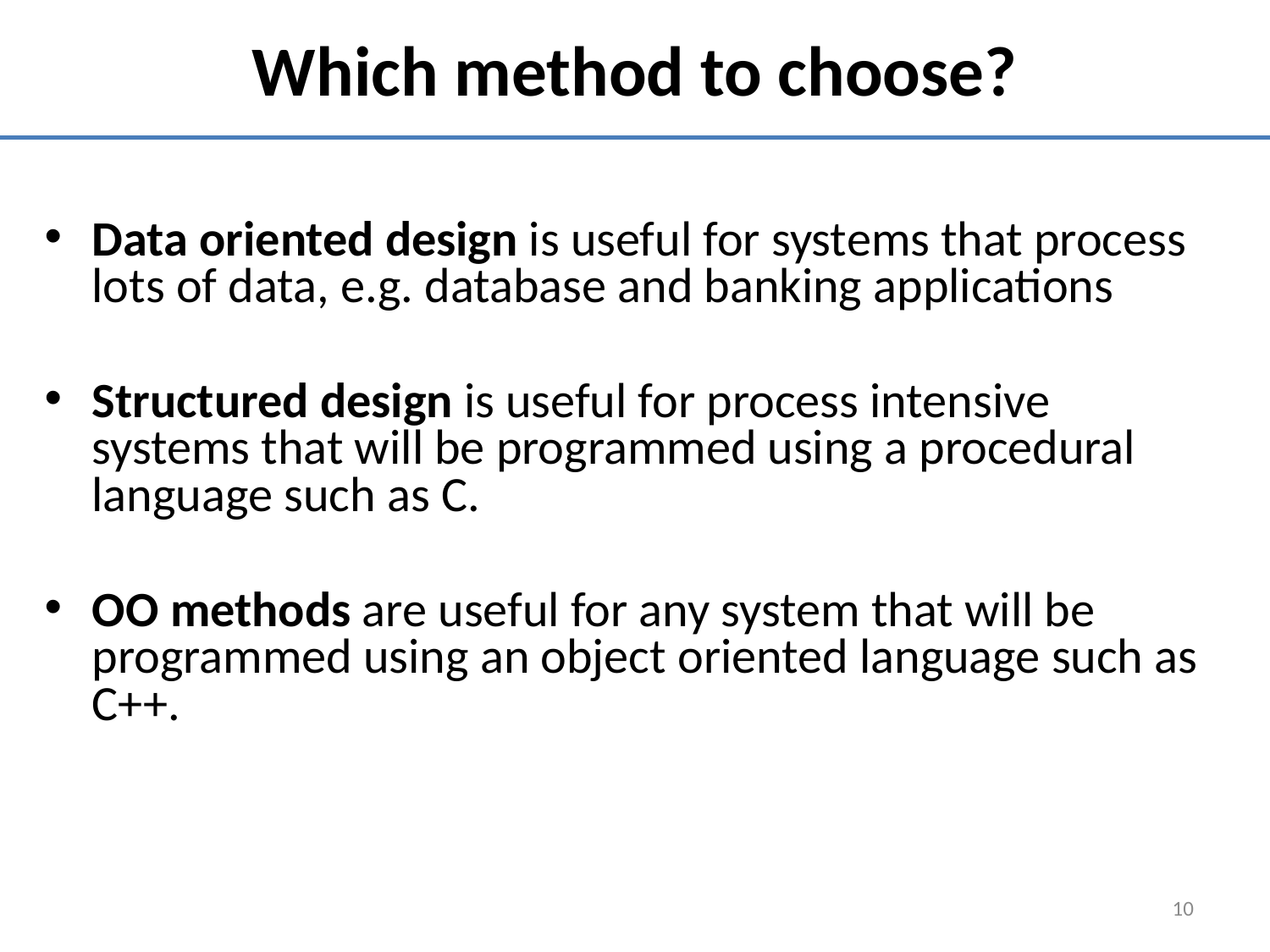

Which method to choose?
Data oriented design is useful for systems that process lots of data, e.g. database and banking applications

Structured design is useful for process intensive systems that will be programmed using a procedural language such as C.

OO methods are useful for any system that will be programmed using an object oriented language such as C++.
10